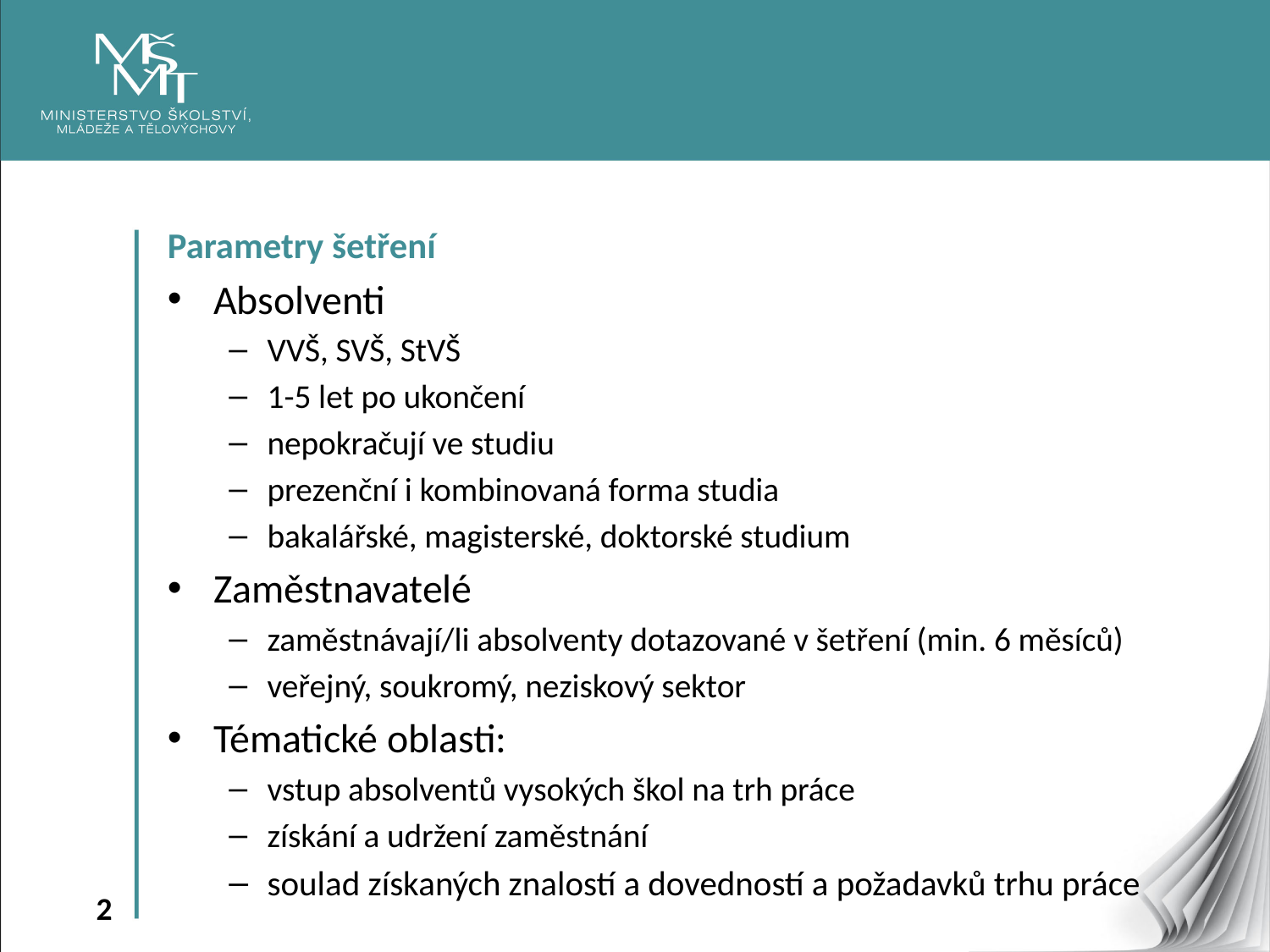

Parametry šetření
Absolventi
VVŠ, SVŠ, StVŠ
1-5 let po ukončení
nepokračují ve studiu
prezenční i kombinovaná forma studia
bakalářské, magisterské, doktorské studium
Zaměstnavatelé
zaměstnávají/li absolventy dotazované v šetření (min. 6 měsíců)
veřejný, soukromý, neziskový sektor
Tématické oblasti:
vstup absolventů vysokých škol na trh práce
získání a udržení zaměstnání
soulad získaných znalostí a dovedností a požadavků trhu práce